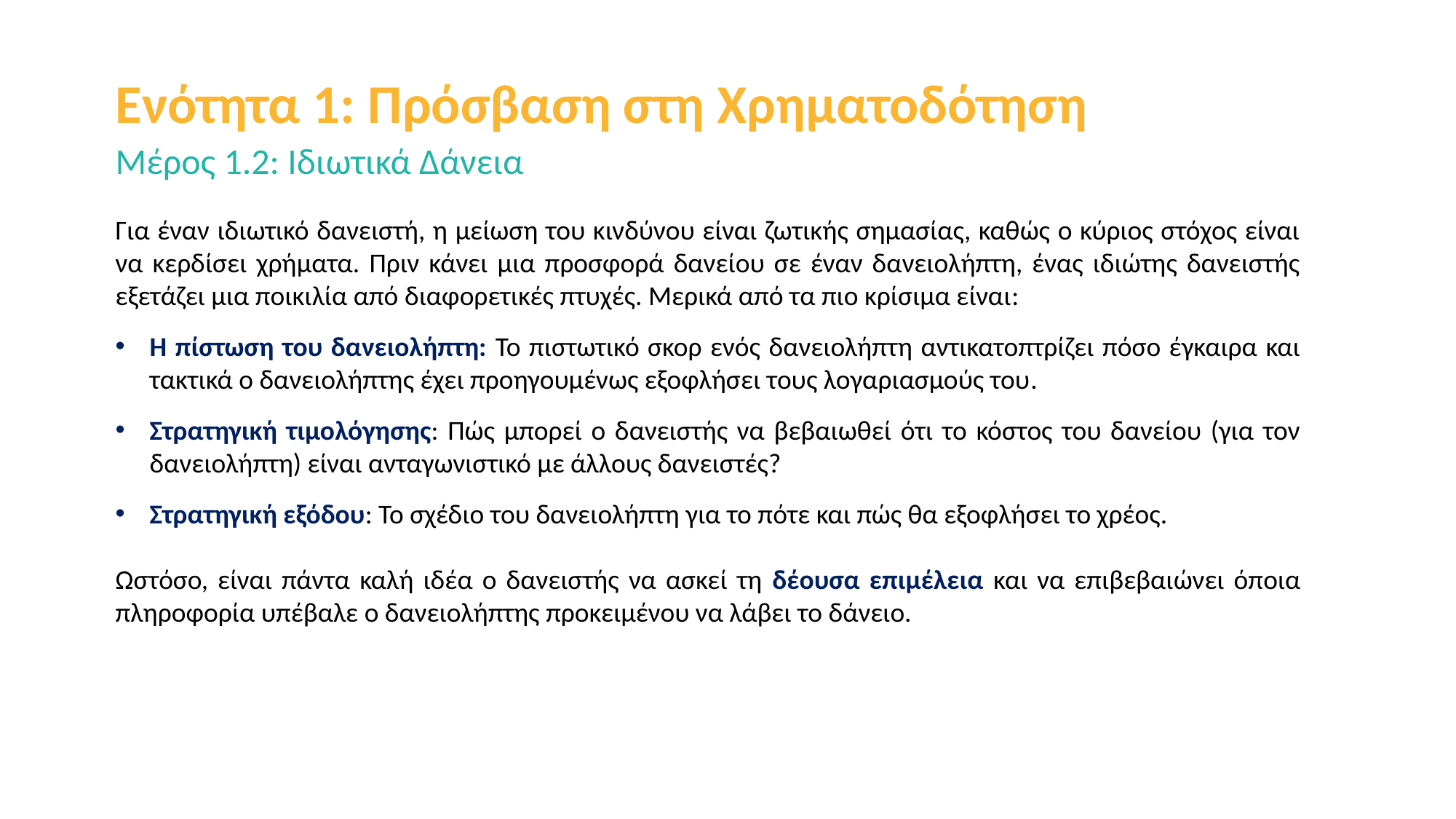

Ενότητα 1: Πρόσβαση στη Χρηματοδότηση
Μέρος 1.2: Ιδιωτικά Δάνεια
Για έναν ιδιωτικό δανειστή, η μείωση του κινδύνου είναι ζωτικής σημασίας, καθώς ο κύριος στόχος είναι να κερδίσει χρήματα. Πριν κάνει μια προσφορά δανείου σε έναν δανειολήπτη, ένας ιδιώτης δανειστής εξετάζει μια ποικιλία από διαφορετικές πτυχές. Μερικά από τα πιο κρίσιμα είναι:

Η πίστωση του δανειολήπτη: Το πιστωτικό σκορ ενός δανειολήπτη αντικατοπτρίζει πόσο έγκαιρα και τακτικά ο δανειολήπτης έχει προηγουμένως εξοφλήσει τους λογαριασμούς του.

Στρατηγική τιμολόγησης: Πώς μπορεί ο δανειστής να βεβαιωθεί ότι το κόστος του δανείου (για τον δανειολήπτη) είναι ανταγωνιστικό με άλλους δανειστές?

Στρατηγική εξόδου: Το σχέδιο του δανειολήπτη για το πότε και πώς θα εξοφλήσει το χρέος.

Ωστόσο, είναι πάντα καλή ιδέα ο δανειστής να ασκεί τη δέουσα επιμέλεια και να επιβεβαιώνει όποια πληροφορία υπέβαλε ο δανειολήπτης προκειμένου να λάβει το δάνειο.